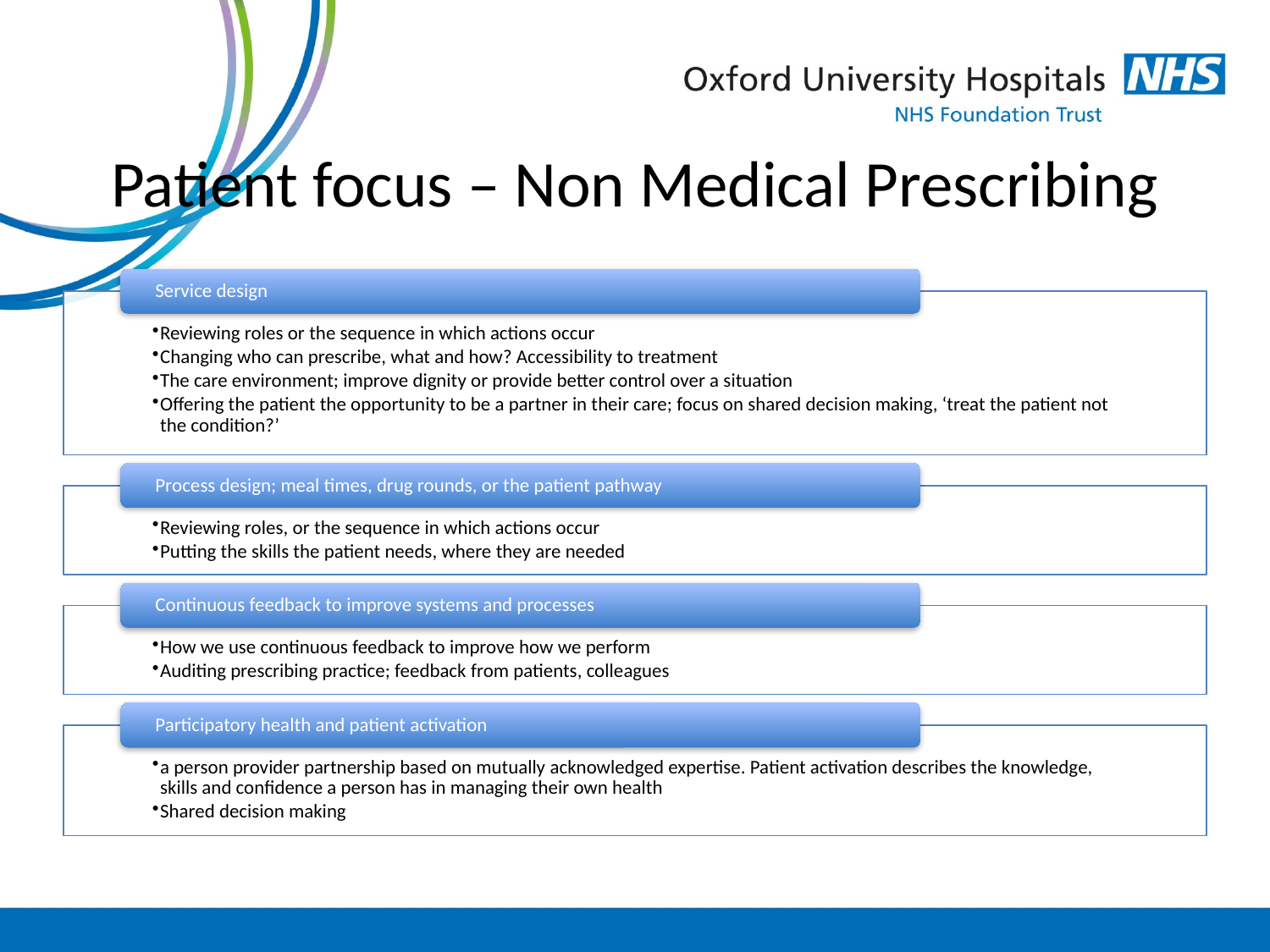

# Patient focus – Non Medical Prescribing
Reviewing roles or the sequence in which actions occur
Changing who can prescribe, what and how? Accessibility to treatment
The care environment; improve dignity or provide better control over a situation
Offering the patient the opportunity to be a partner in their care; focus on shared decision making, ‘treat the patient not the condition?’
Service design
Reviewing roles, or the sequence in which actions occur
Putting the skills the patient needs, where they are needed
Process design; meal times, drug rounds, or the patient pathway
How we use continuous feedback to improve how we perform
Auditing prescribing practice; feedback from patients, colleagues
Continuous feedback to improve systems and processes
a person provider partnership based on mutually acknowledged expertise. Patient activation describes the knowledge, skills and confidence a person has in managing their own health
Shared decision making
Participatory health and patient activation